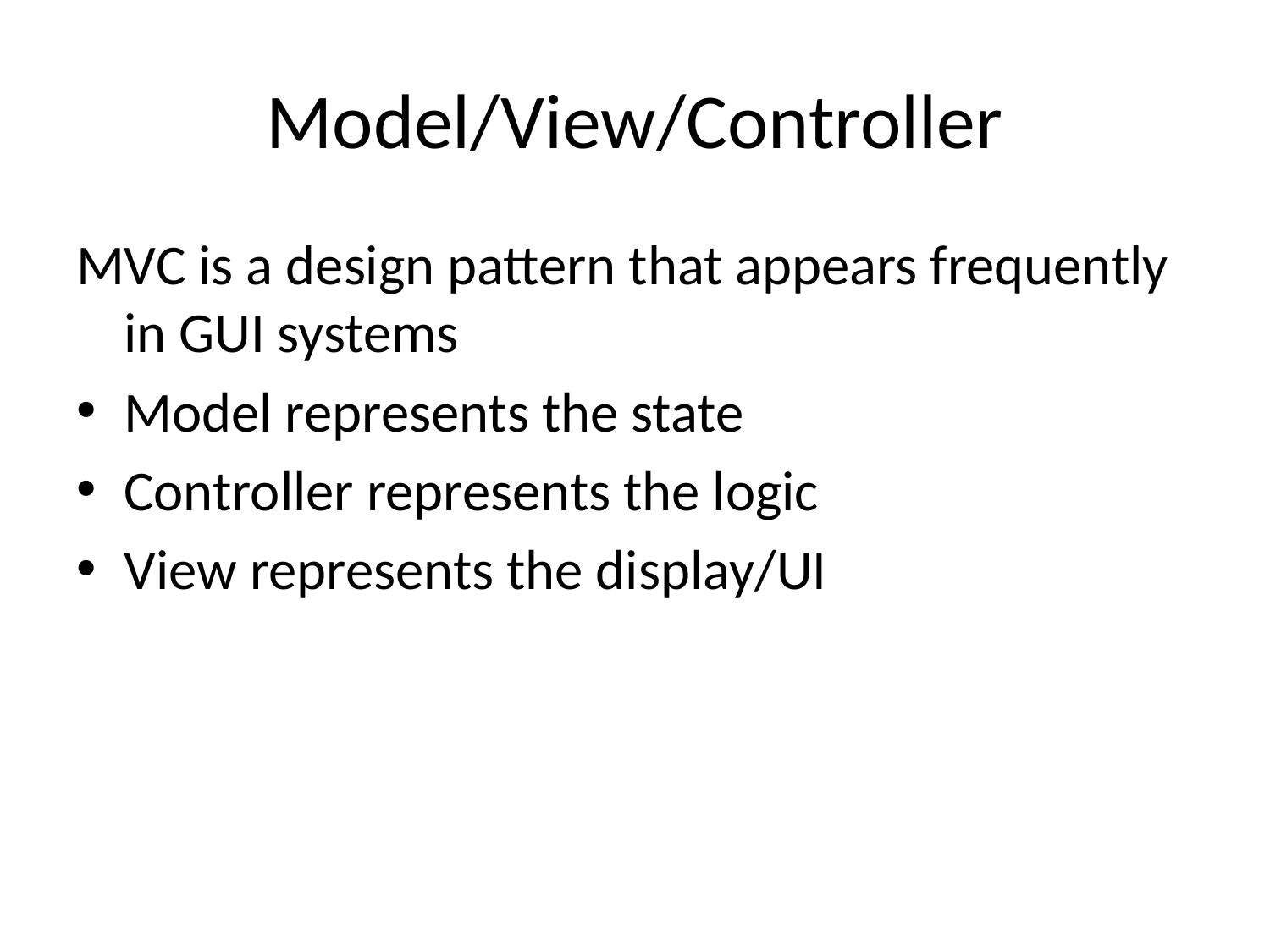

# Model/View/Controller
MVC is a design pattern that appears frequently in GUI systems
Model represents the state
Controller represents the logic
View represents the display/UI